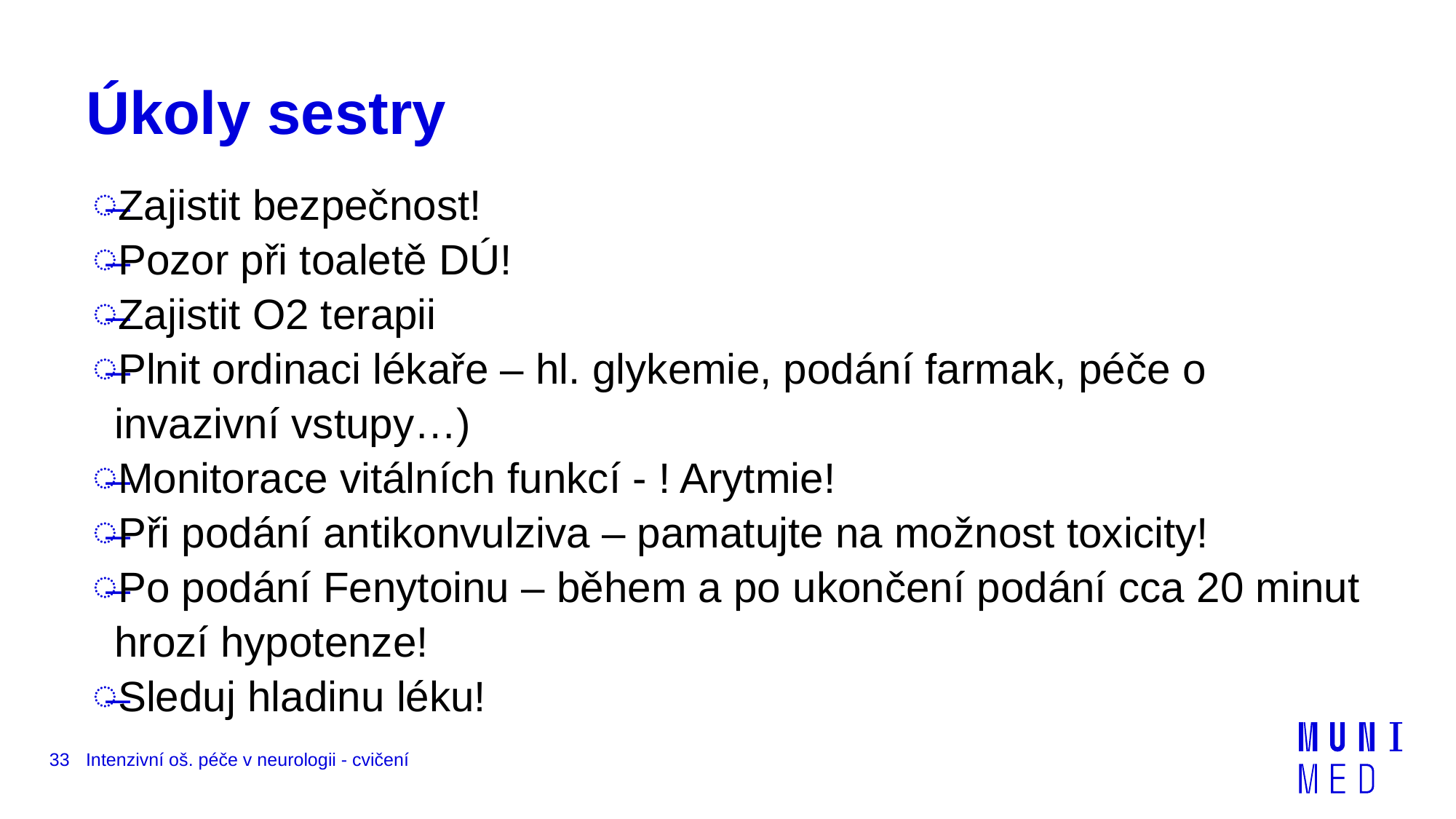

# Úkoly sestry
Zajistit bezpečnost!
Pozor při toaletě DÚ!
Zajistit O2 terapii
Plnit ordinaci lékaře – hl. glykemie, podání farmak, péče o invazivní vstupy…)
Monitorace vitálních funkcí - ! Arytmie!
Při podání antikonvulziva – pamatujte na možnost toxicity!
Po podání Fenytoinu – během a po ukončení podání cca 20 minut hrozí hypotenze!
Sleduj hladinu léku!

33
Intenzivní oš. péče v neurologii - cvičení